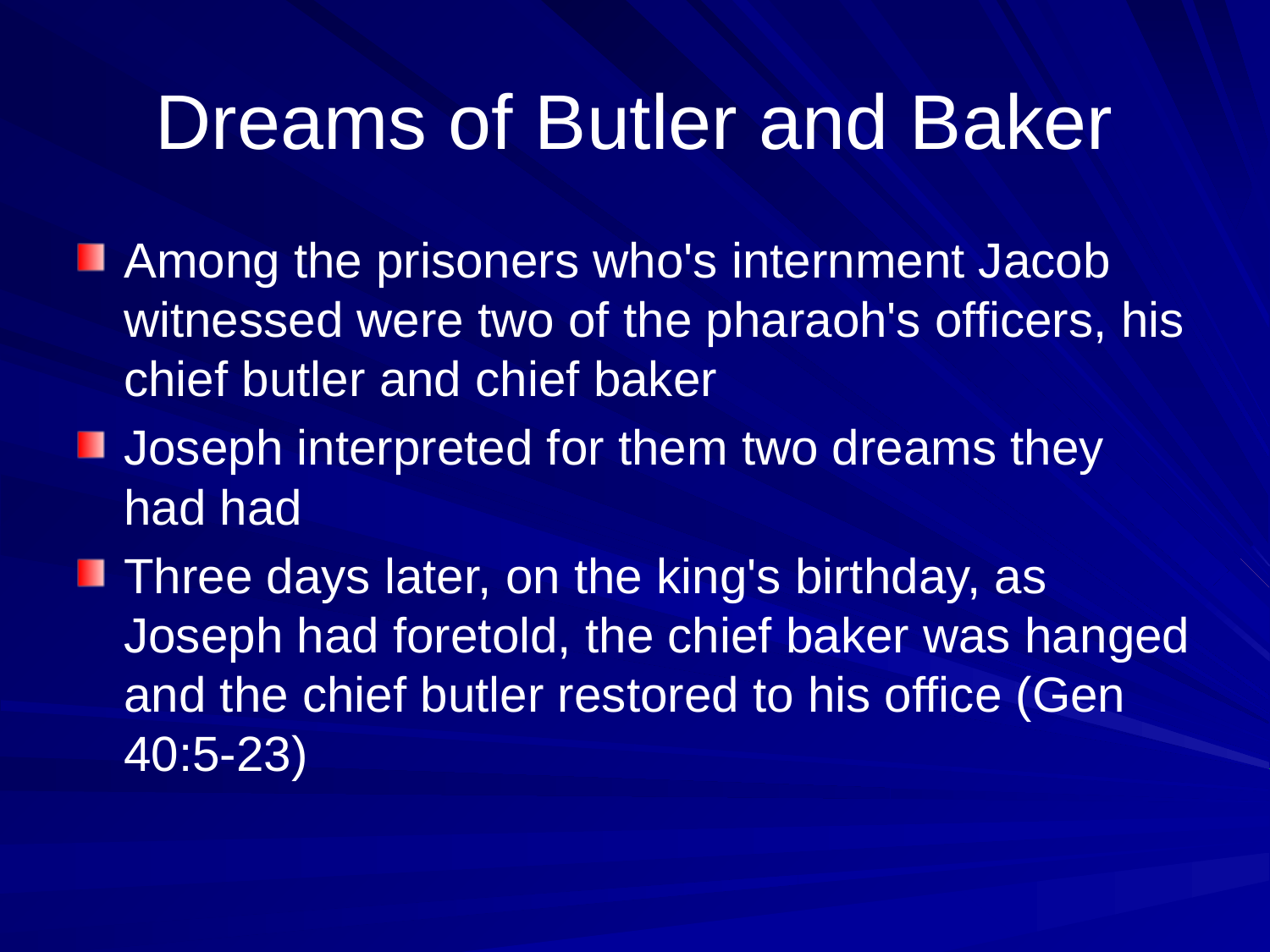

# Dreams of Butler and Baker
Among the prisoners who's internment Jacob witnessed were two of the pharaoh's officers, his chief butler and chief baker
Joseph interpreted for them two dreams they had had
Three days later, on the king's birthday, as Joseph had foretold, the chief baker was hanged and the chief butler restored to his office (Gen 40:5-23)